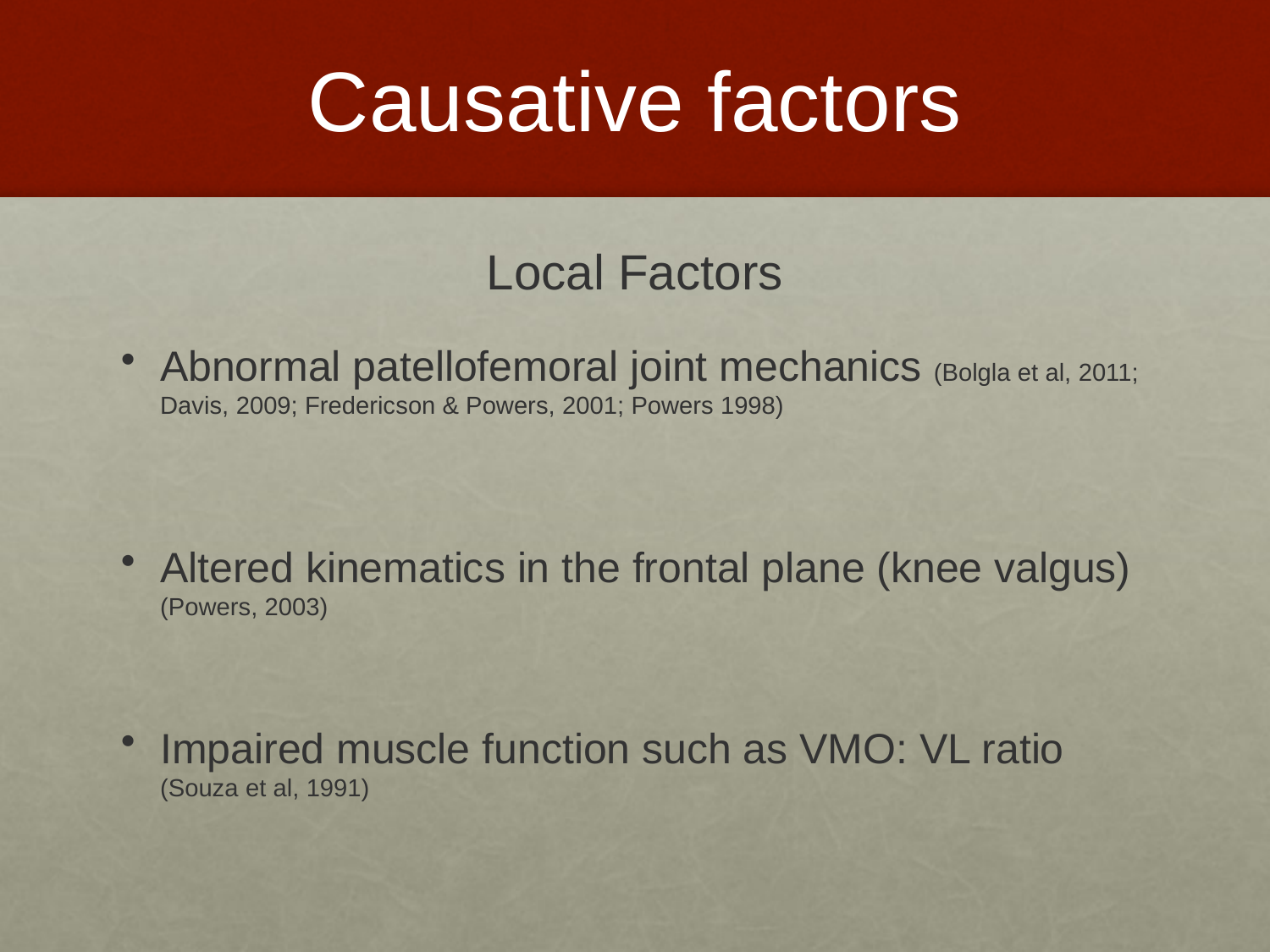

# Causative factors
Local Factors
Abnormal patellofemoral joint mechanics (Bolgla et al, 2011; Davis, 2009; Fredericson & Powers, 2001; Powers 1998)

Altered kinematics in the frontal plane (knee valgus) (Powers, 2003)

Impaired muscle function such as VMO: VL ratio (Souza et al, 1991)